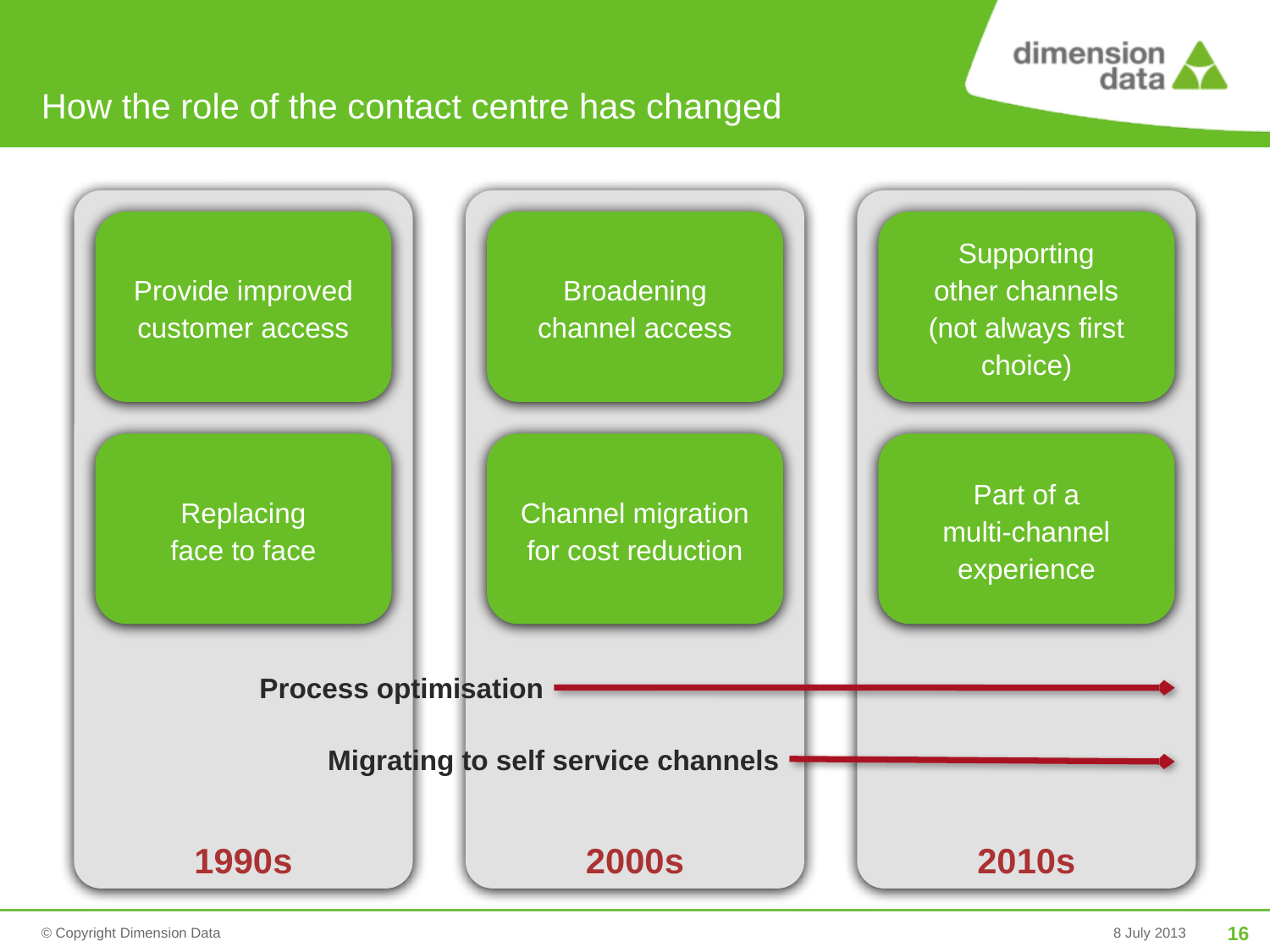

# How the role of the contact centre has changed
1990s
2000s
2010s
Provide improved customer access
Broadening
channel access
Supporting
other channels
(not always first choice)
Replacing
face to face
Channel migration
for cost reduction
Part of a
multi-channel experience
Process optimisation
Migrating to self service channels